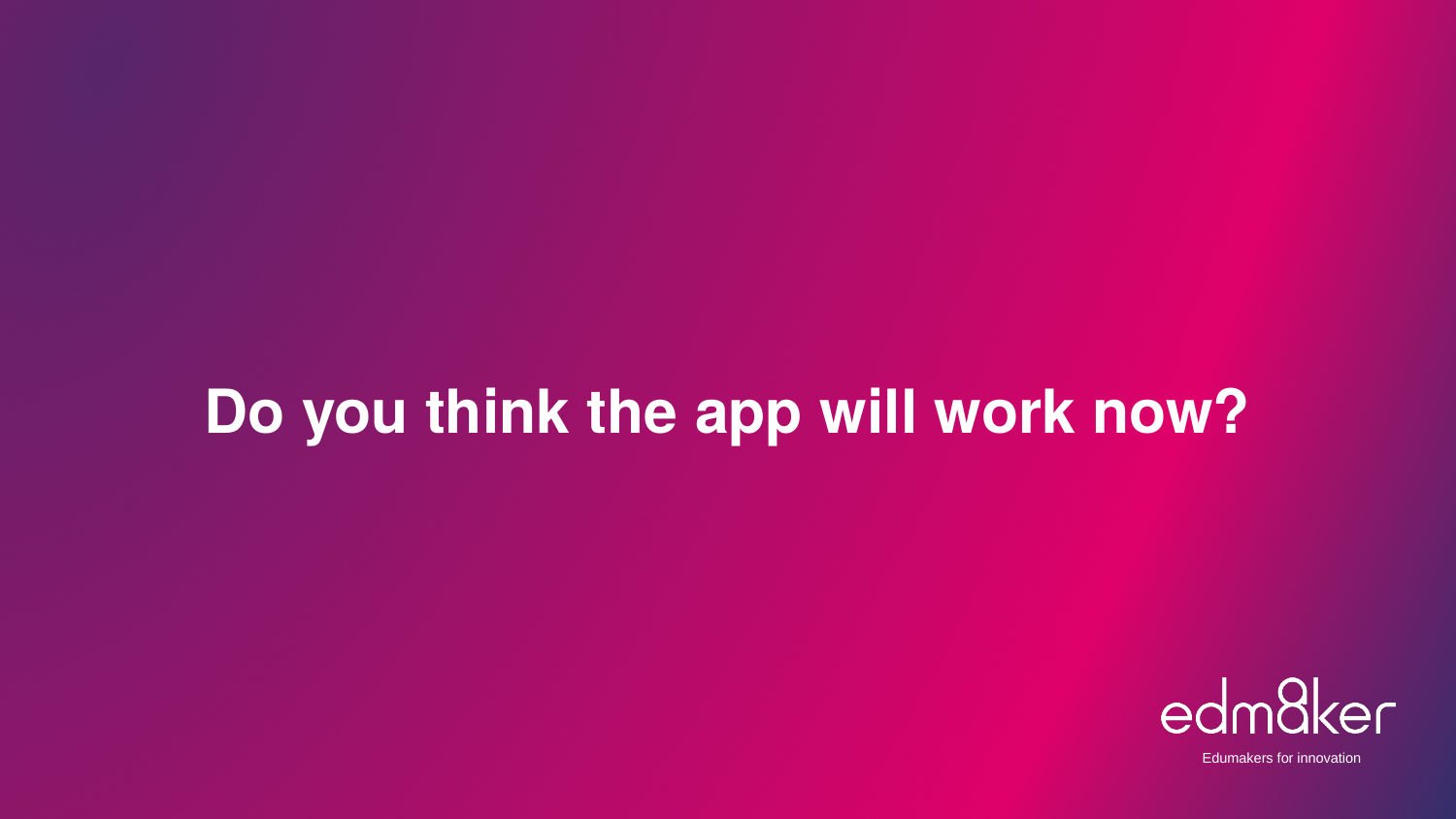

# Do you think the app will work now?